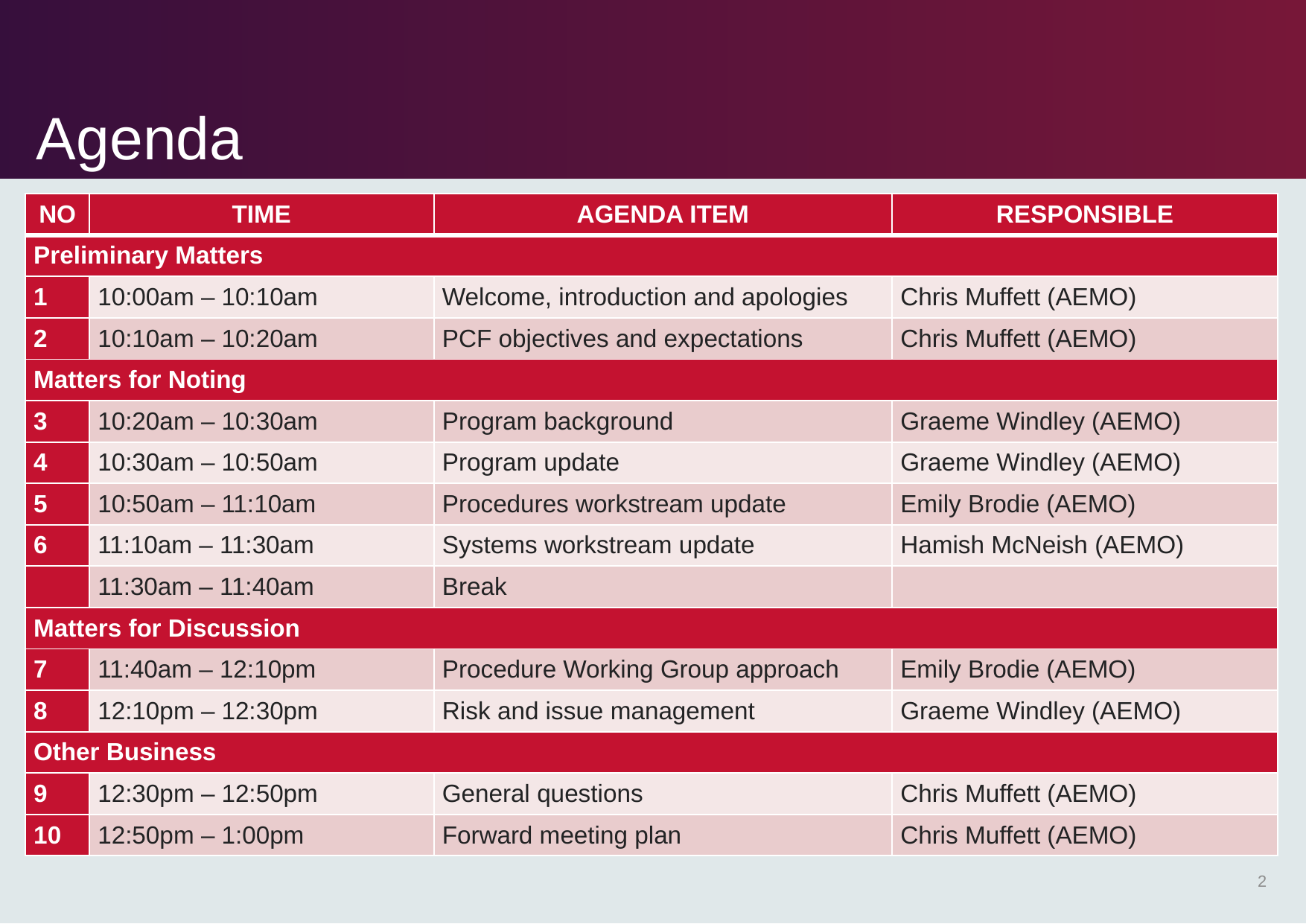

# Agenda
| NO | Time | AGENDA ITEM | Responsible |
| --- | --- | --- | --- |
| Preliminary Matters |  |  |  |
| 1 | 10:00am – 10:10am | Welcome, introduction and apologies | Chris Muffett (AEMO) |
| 2 | 10:10am – 10:20am | PCF objectives and expectations | Chris Muffett (AEMO) |
| Matters for Noting |  |  |  |
| 3 | 10:20am – 10:30am | Program background | Graeme Windley (AEMO) |
| 4 | 10:30am – 10:50am | Program update | Graeme Windley (AEMO) |
| 5 | 10:50am – 11:10am | Procedures workstream update | Emily Brodie (AEMO) |
| 6 | 11:10am – 11:30am | Systems workstream update | Hamish McNeish (AEMO) |
|  | 11:30am – 11:40am | Break |  |
| Matters for Discussion |  |  |  |
| 7 | 11:40am – 12:10pm | Procedure Working Group approach | Emily Brodie (AEMO) |
| 8 | 12:10pm – 12:30pm | Risk and issue management | Graeme Windley (AEMO) |
| Other Business |  |  |  |
| 9 | 12:30pm – 12:50pm | General questions | Chris Muffett (AEMO) |
| 10 | 12:50pm – 1:00pm | Forward meeting plan | Chris Muffett (AEMO) |

2